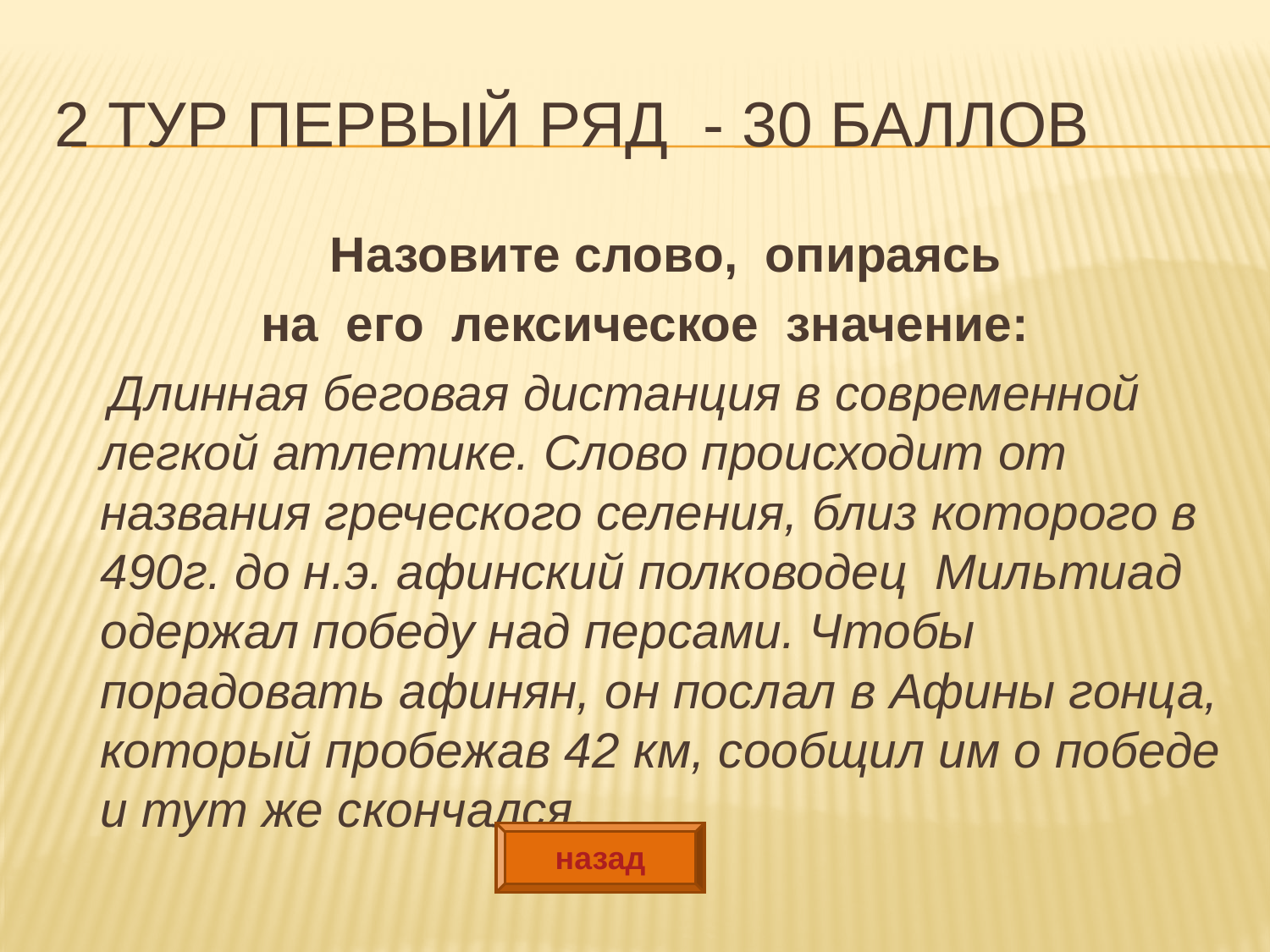

# 2 тур первый ряд  - 30 баллов
    Назовите слово,  опираясь
на  его  лексическое  значение:
    Длинная беговая дистанция в современной легкой атлетике. Слово происходит от названия греческого селения, близ которого в 490г. до н.э. афинский полководец  Мильтиад одержал победу над персами. Чтобы порадовать афинян, он послал в Афины гонца, который пробежав 42 км, сообщил им о победе и тут же скончался.
назад